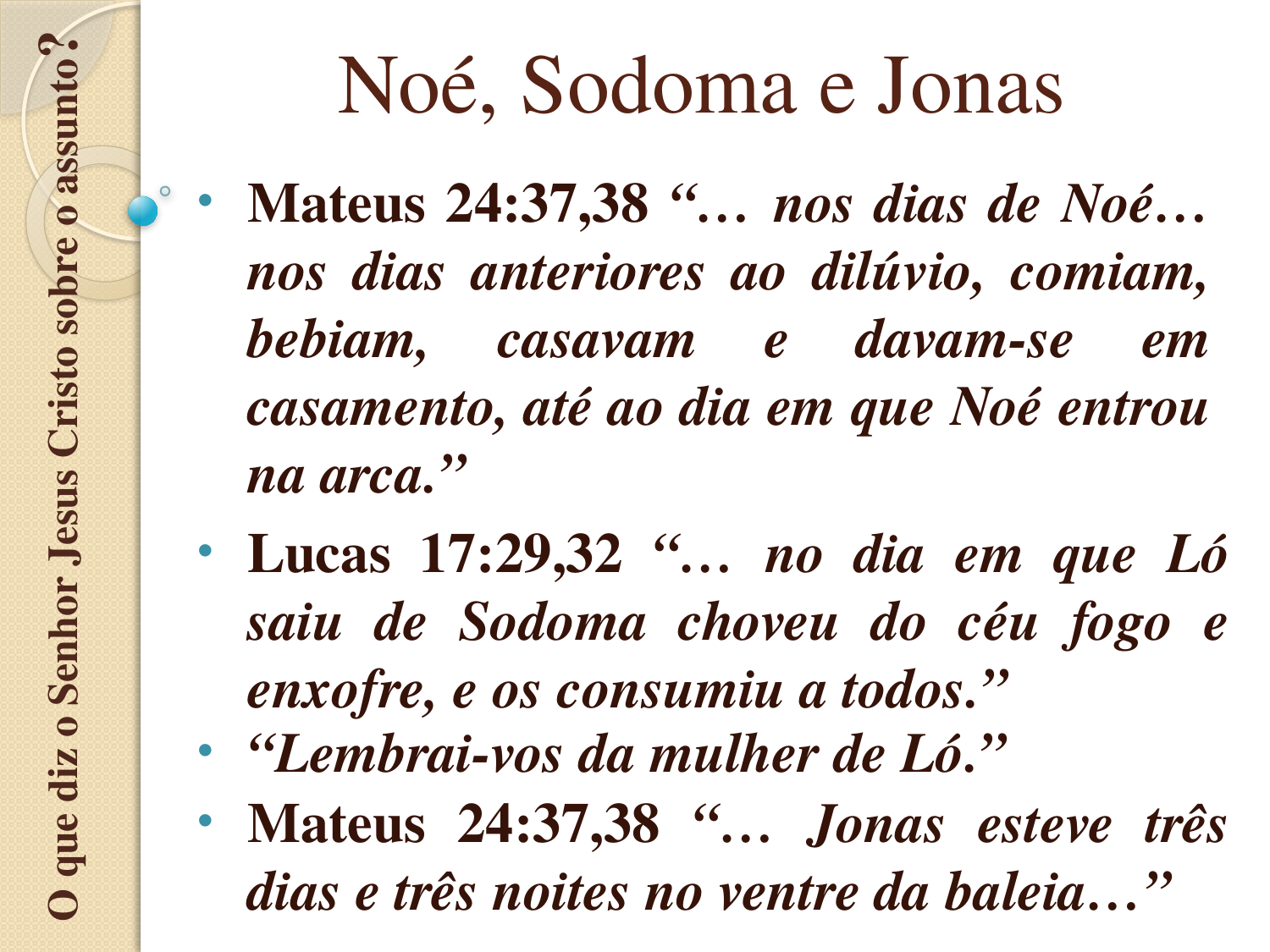

O que diz o Senhor Jesus Cristo sobre o assunto?
# Noé, Sodoma e Jonas
Mateus 24:37,38 “… nos dias de Noé… nos dias anteriores ao dilúvio, comiam, bebiam, casavam e davam-se em casamento, até ao dia em que Noé entrou na arca.”

Lucas 17:29,32 “… no dia em que Ló saiu de Sodoma choveu do céu fogo e enxofre, e os consumiu a todos.”
“Lembrai-vos da mulher de Ló.”
Mateus 24:37,38 “… Jonas esteve três dias e três noites no ventre da baleia…”